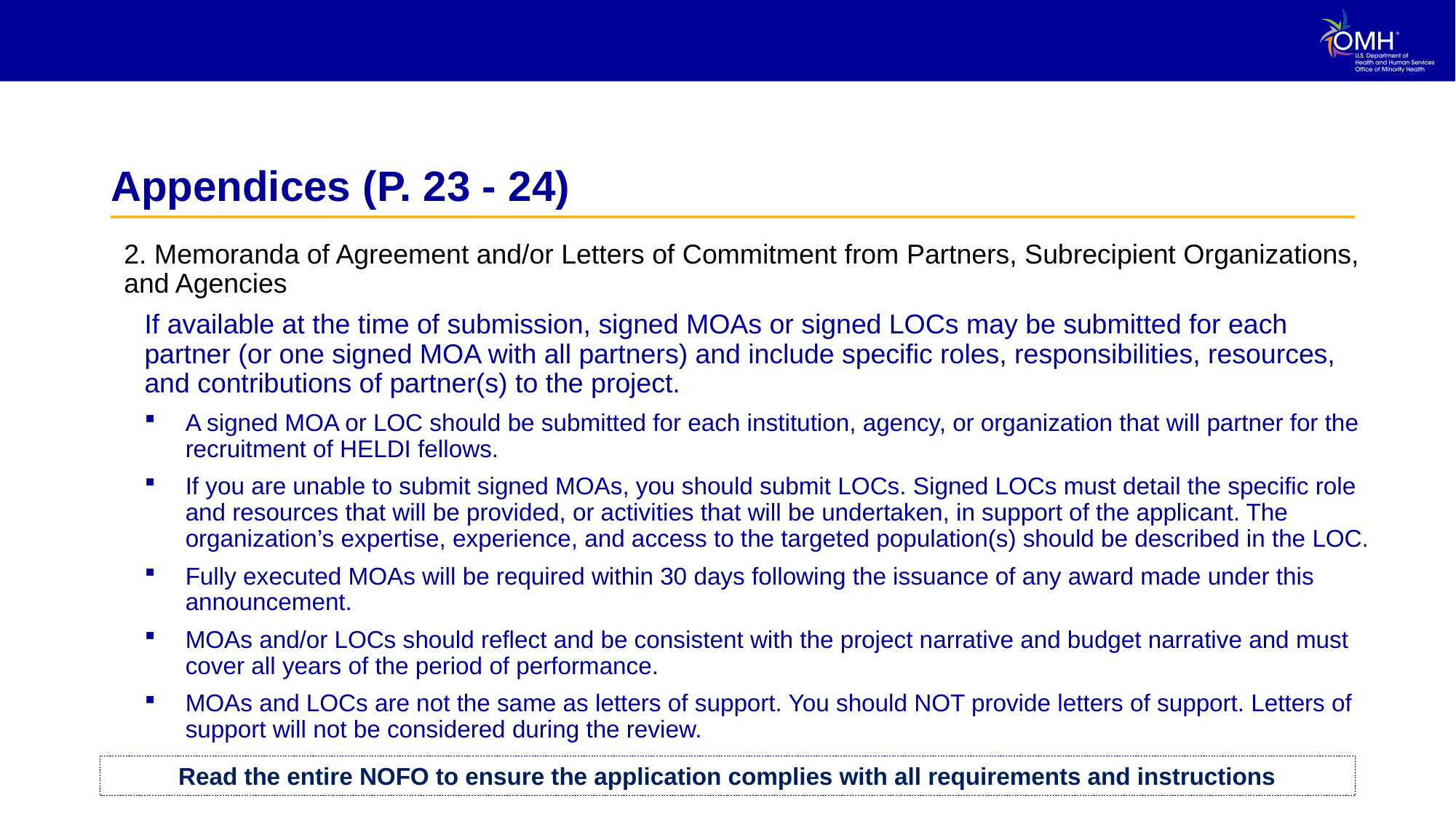

# Appendices (P. 23 - 24)
2. Memoranda of Agreement and/or Letters of Commitment from Partners, Subrecipient Organizations, and Agencies
If available at the time of submission, signed MOAs or signed LOCs may be submitted for each partner (or one signed MOA with all partners) and include specific roles, responsibilities, resources, and contributions of partner(s) to the project.
A signed MOA or LOC should be submitted for each institution, agency, or organization that will partner for the recruitment of HELDI fellows.
If you are unable to submit signed MOAs, you should submit LOCs. Signed LOCs must detail the specific role and resources that will be provided, or activities that will be undertaken, in support of the applicant. The organization’s expertise, experience, and access to the targeted population(s) should be described in the LOC.
Fully executed MOAs will be required within 30 days following the issuance of any award made under this announcement.
MOAs and/or LOCs should reflect and be consistent with the project narrative and budget narrative and must cover all years of the period of performance.
MOAs and LOCs are not the same as letters of support. You should NOT provide letters of support. Letters of support will not be considered during the review.
Read the entire NOFO to ensure the application complies with all requirements and instructions